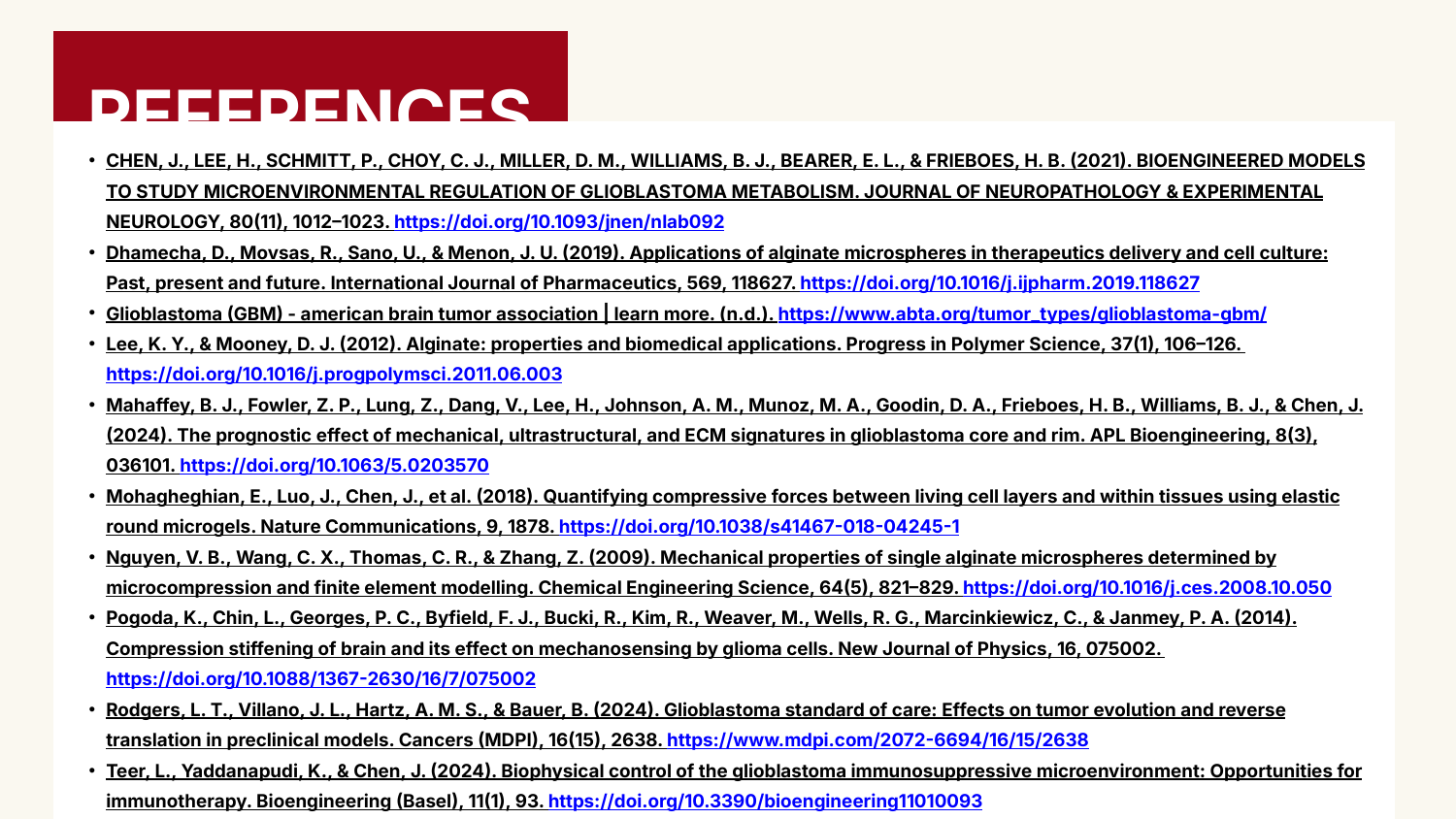

REFERENCES

CHEN, J., LEE, H., SCHMITT, P., CHOY, C. J., MILLER, D. M., WILLIAMS, B. J., BEARER, E. L., & FRIEBOES, H. B. (2021). BIOENGINEERED MODELS TO STUDY MICROENVIRONMENTAL REGULATION OF GLIOBLASTOMA METABOLISM. JOURNAL OF NEUROPATHOLOGY & EXPERIMENTAL NEUROLOGY, 80(11), 1012–1023. https://doi.org/10.1093/jnen/nlab092
Dhamecha, D., Movsas, R., Sano, U., & Menon, J. U. (2019). Applications of alginate microspheres in therapeutics delivery and cell culture: Past, present and future. International Journal of Pharmaceutics, 569, 118627. https://doi.org/10.1016/j.ijpharm.2019.118627
Glioblastoma (GBM) - american brain tumor association | learn more. (n.d.). https://www.abta.org/tumor_types/glioblastoma-gbm/
Lee, K. Y., & Mooney, D. J. (2012). Alginate: properties and biomedical applications. Progress in Polymer Science, 37(1), 106–126. https://doi.org/10.1016/j.progpolymsci.2011.06.003
Mahaffey, B. J., Fowler, Z. P., Lung, Z., Dang, V., Lee, H., Johnson, A. M., Munoz, M. A., Goodin, D. A., Frieboes, H. B., Williams, B. J., & Chen, J. (2024). The prognostic effect of mechanical, ultrastructural, and ECM signatures in glioblastoma core and rim. APL Bioengineering, 8(3), 036101. https://doi.org/10.1063/5.0203570
Mohagheghian, E., Luo, J., Chen, J., et al. (2018). Quantifying compressive forces between living cell layers and within tissues using elastic round microgels. Nature Communications, 9, 1878. https://doi.org/10.1038/s41467-018-04245-1
Nguyen, V. B., Wang, C. X., Thomas, C. R., & Zhang, Z. (2009). Mechanical properties of single alginate microspheres determined by microcompression and finite element modelling. Chemical Engineering Science, 64(5), 821–829. https://doi.org/10.1016/j.ces.2008.10.050
Pogoda, K., Chin, L., Georges, P. C., Byfield, F. J., Bucki, R., Kim, R., Weaver, M., Wells, R. G., Marcinkiewicz, C., & Janmey, P. A. (2014). Compression stiffening of brain and its effect on mechanosensing by glioma cells. New Journal of Physics, 16, 075002. https://doi.org/10.1088/1367-2630/16/7/075002
Rodgers, L. T., Villano, J. L., Hartz, A. M. S., & Bauer, B. (2024). Glioblastoma standard of care: Effects on tumor evolution and reverse translation in preclinical models. Cancers (MDPI), 16(15), 2638. https://www.mdpi.com/2072-6694/16/15/2638
Teer, L., Yaddanapudi, K., & Chen, J. (2024). Biophysical control of the glioblastoma immunosuppressive microenvironment: Opportunities for immunotherapy. Bioengineering (Basel), 11(1), 93. https://doi.org/10.3390/bioengineering11010093